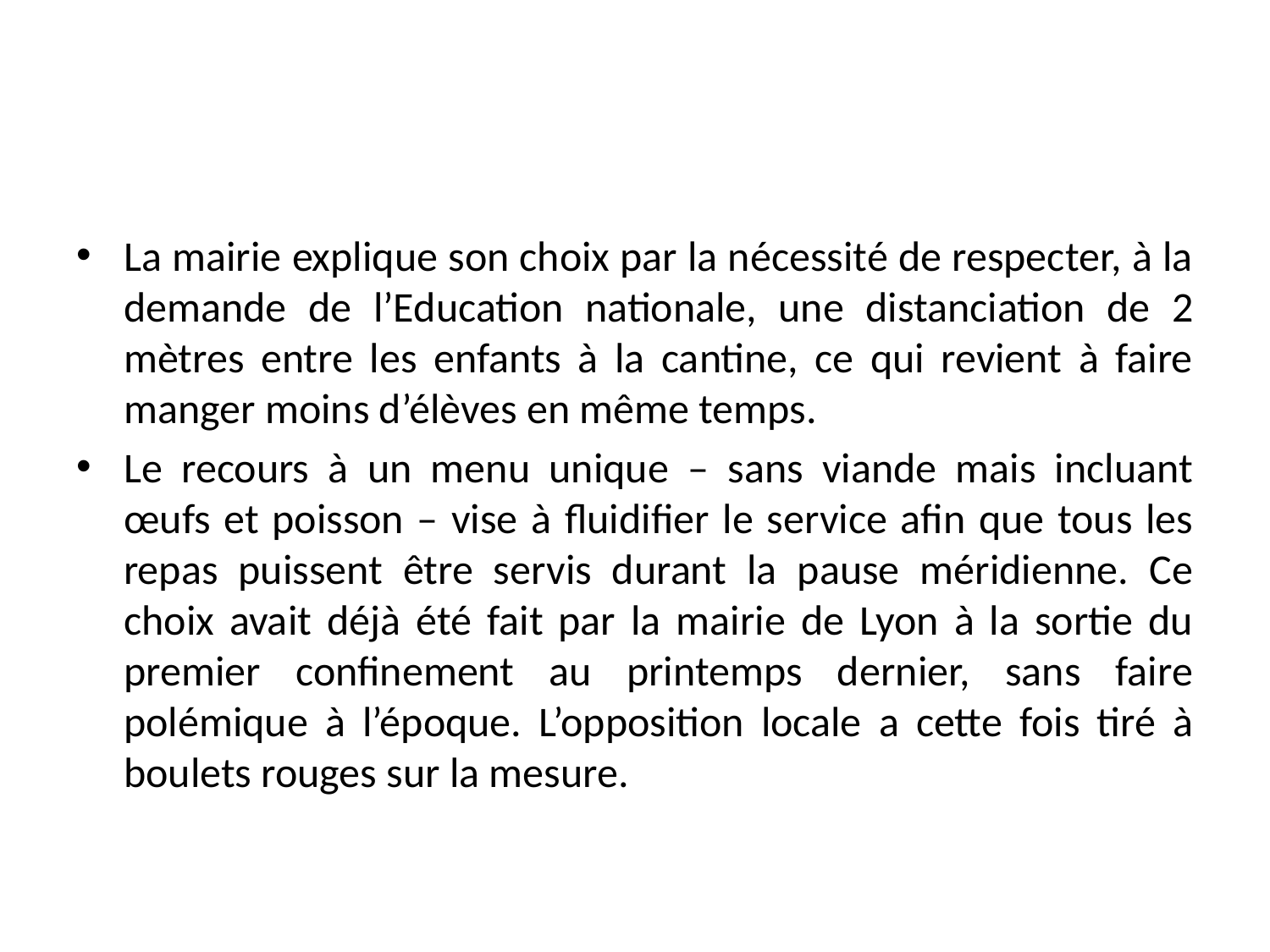

#
La mairie explique son choix par la nécessité de respecter, à la demande de l’Education nationale, une distanciation de 2 mètres entre les enfants à la cantine, ce qui revient à faire manger moins d’élèves en même temps.
Le recours à un menu unique – sans viande mais incluant œufs et poisson – vise à fluidifier le service afin que tous les repas puissent être servis durant la pause méridienne. Ce choix avait déjà été fait par la mairie de Lyon à la sortie du premier confinement au printemps dernier, sans faire polémique à l’époque. L’opposition locale a cette fois tiré à boulets rouges sur la mesure.